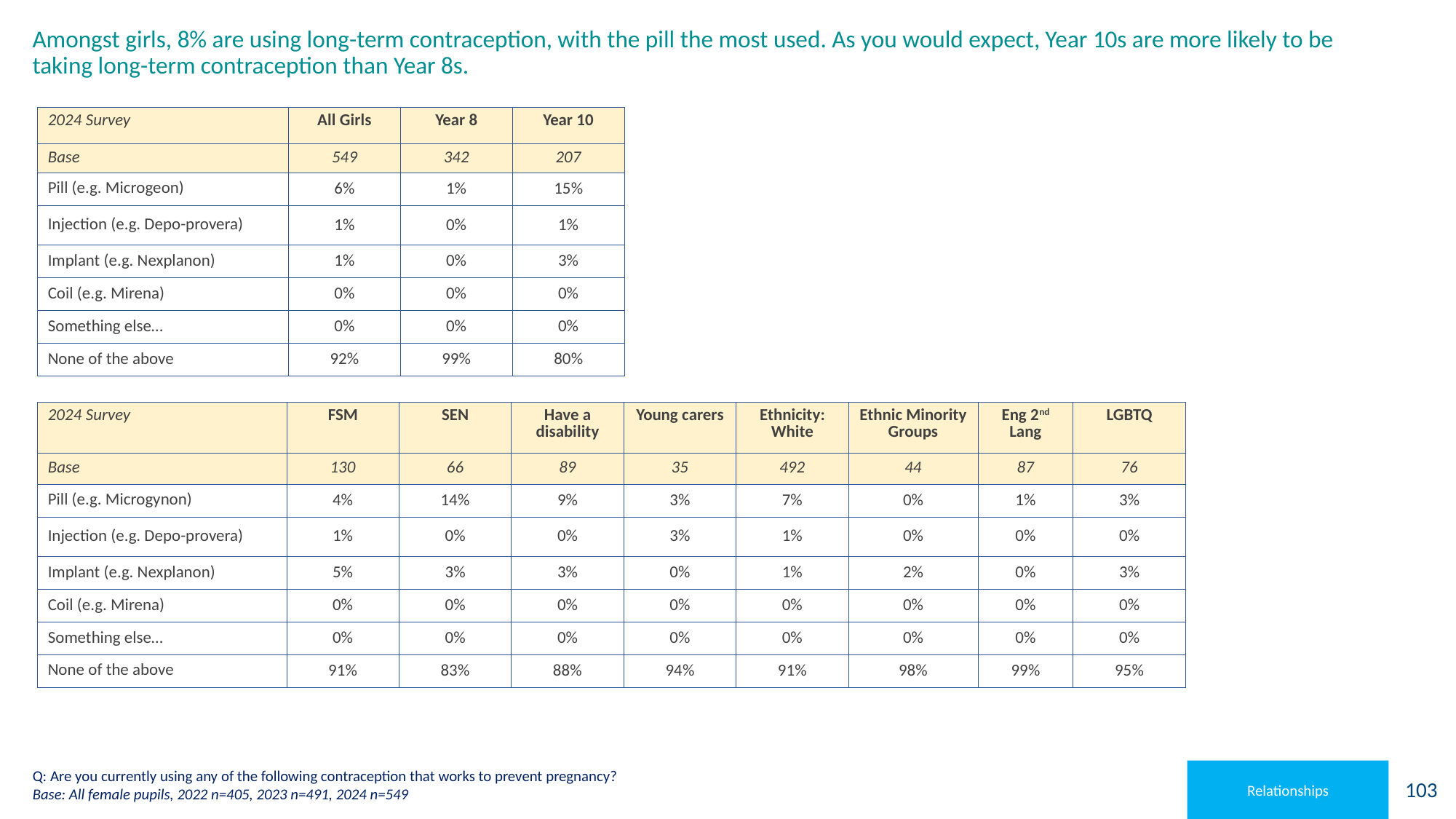

# Amongst girls, 8% are using long-term contraception, with the pill the most used. As you would expect, Year 10s are more likely to be taking long-term contraception than Year 8s.
| 2024 Survey | All Girls | Year 8 | Year 10 |
| --- | --- | --- | --- |
| Base | 549 | 342 | 207 |
| Pill (e.g. Microgeon) | 6% | 1% | 15% |
| Injection (e.g. Depo-provera) | 1% | 0% | 1% |
| Implant (e.g. Nexplanon) | 1% | 0% | 3% |
| Coil (e.g. Mirena) | 0% | 0% | 0% |
| Something else… | 0% | 0% | 0% |
| None of the above | 92% | 99% | 80% |
| 2024 Survey | FSM | SEN | Have a disability | Young carers | Ethnicity: White | Ethnic Minority Groups | Eng 2nd Lang | LGBTQ |
| --- | --- | --- | --- | --- | --- | --- | --- | --- |
| Base | 130 | 66 | 89 | 35 | 492 | 44 | 87 | 76 |
| Pill (e.g. Microgynon) | 4% | 14% | 9% | 3% | 7% | 0% | 1% | 3% |
| Injection (e.g. Depo-provera) | 1% | 0% | 0% | 3% | 1% | 0% | 0% | 0% |
| Implant (e.g. Nexplanon) | 5% | 3% | 3% | 0% | 1% | 2% | 0% | 3% |
| Coil (e.g. Mirena) | 0% | 0% | 0% | 0% | 0% | 0% | 0% | 0% |
| Something else… | 0% | 0% | 0% | 0% | 0% | 0% | 0% | 0% |
| None of the above | 91% | 83% | 88% | 94% | 91% | 98% | 99% | 95% |
Q: Are you currently using any of the following contraception that works to prevent pregnancy?
Base: All female pupils, 2022 n=405, 2023 n=491, 2024 n=549
Relationships